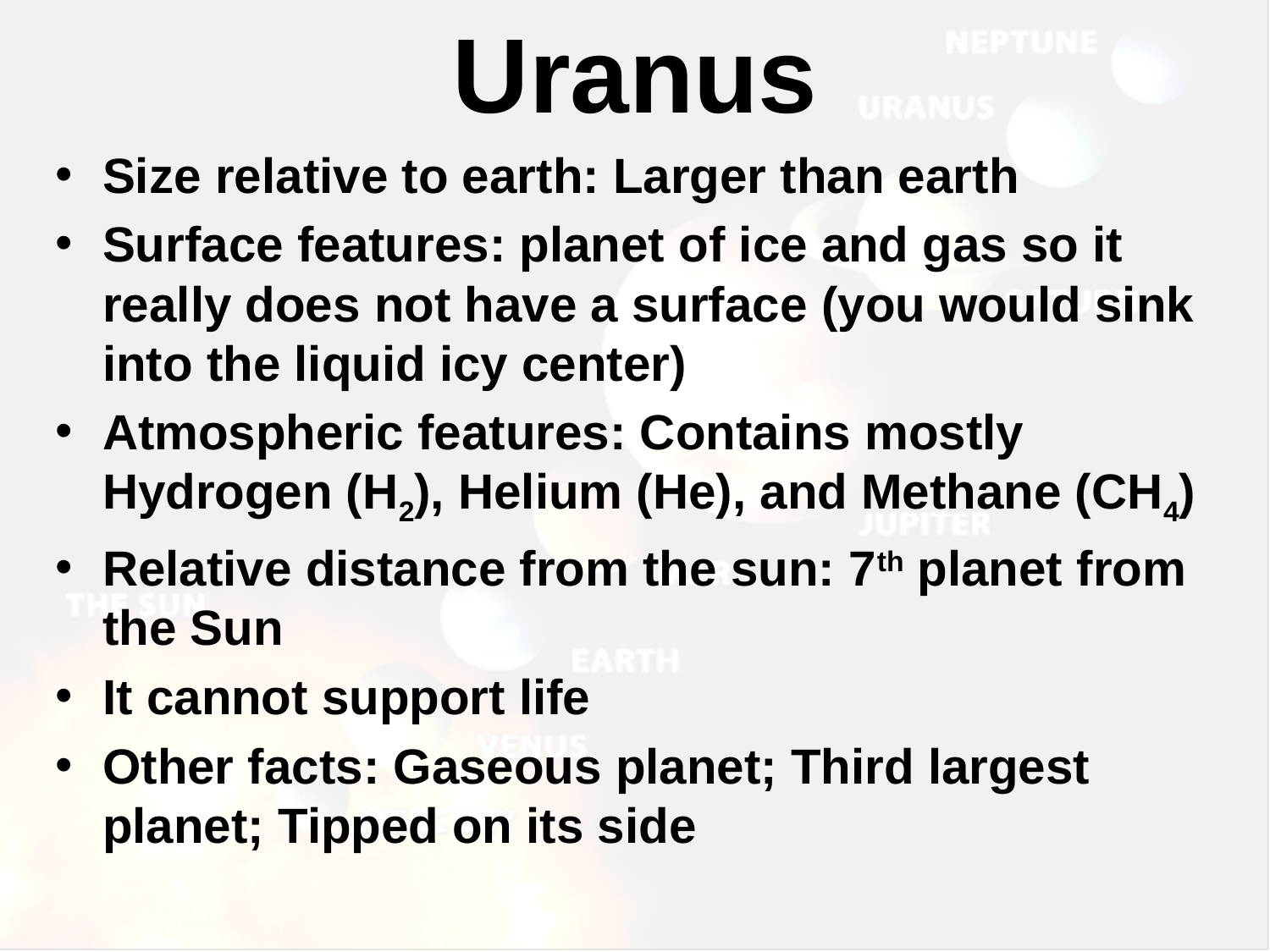

# Uranus
Size relative to earth: Larger than earth
Surface features: planet of ice and gas so it really does not have a surface (you would sink into the liquid icy center)
Atmospheric features: Contains mostly Hydrogen (H2), Helium (He), and Methane (CH4)
Relative distance from the sun: 7th planet from the Sun
It cannot support life
Other facts: Gaseous planet; Third largest planet; Tipped on its side